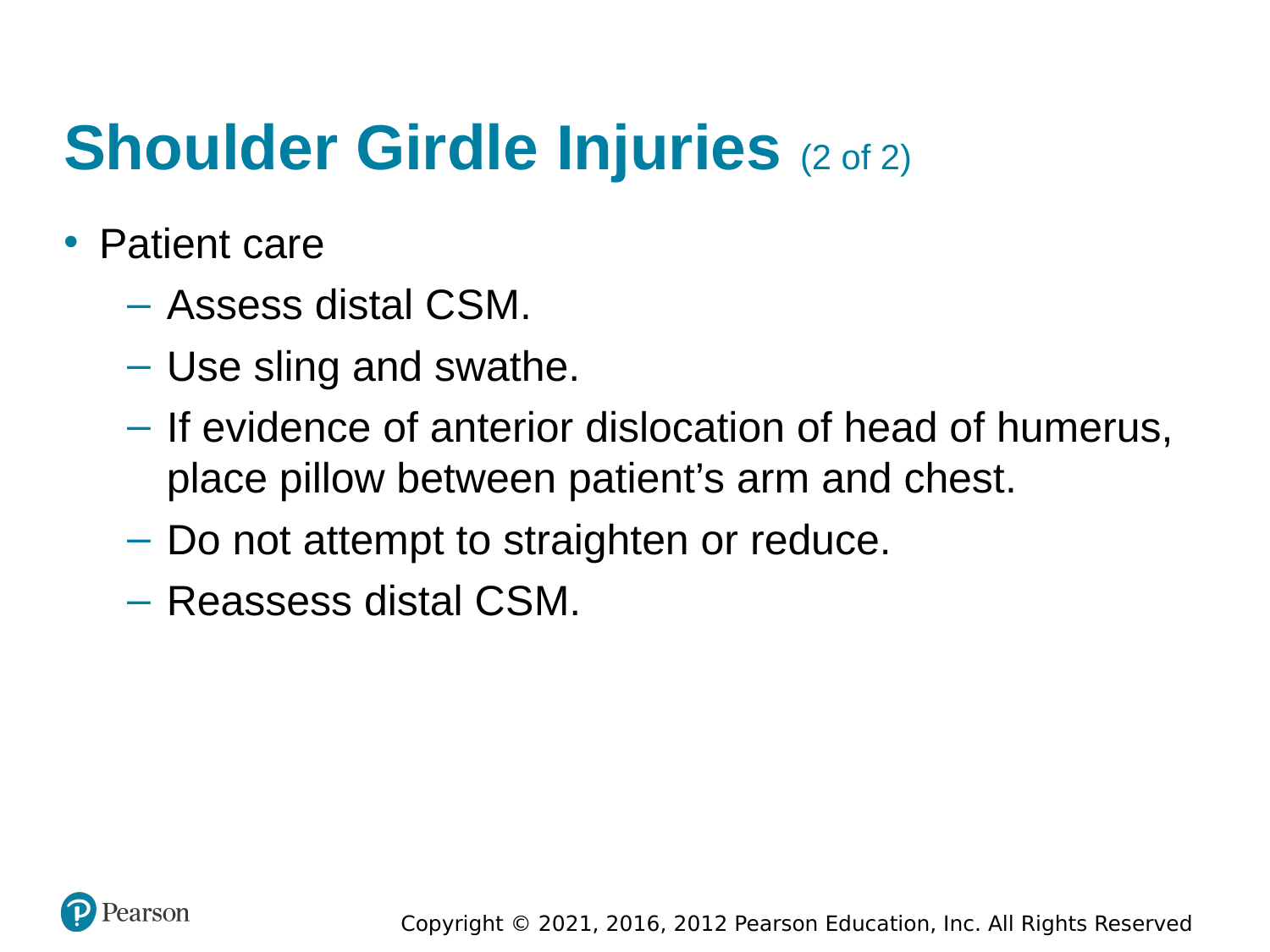

# Shoulder Girdle Injuries (2 of 2)
Patient care
Assess distal C S M.
Use sling and swathe.
If evidence of anterior dislocation of head of humerus, place pillow between patient’s arm and chest.
Do not attempt to straighten or reduce.
Reassess distal C S M.